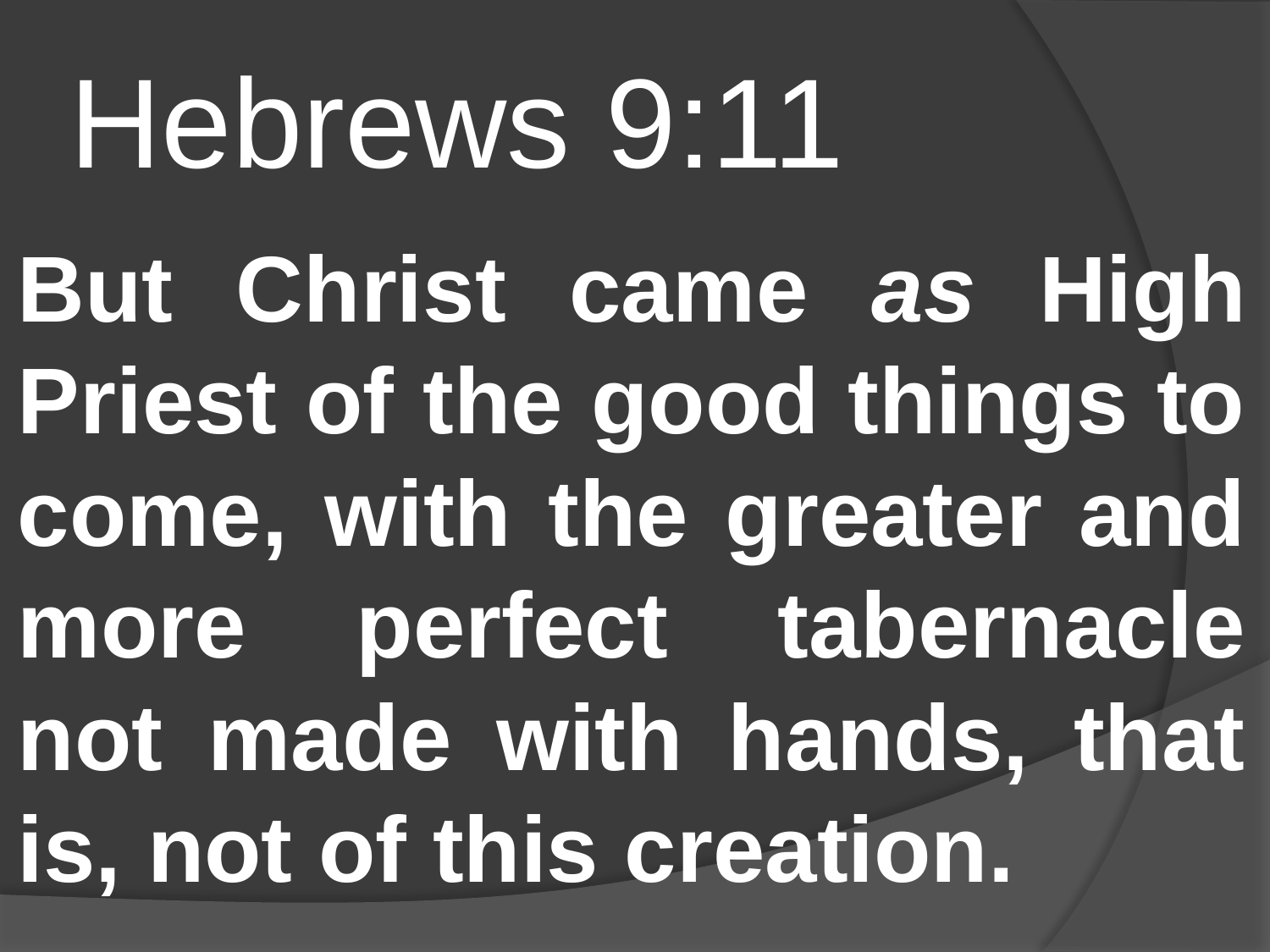

# Hebrews 9:11
But Christ came as High Priest of the good things to come, with the greater and more perfect tabernacle not made with hands, that is, not of this creation.